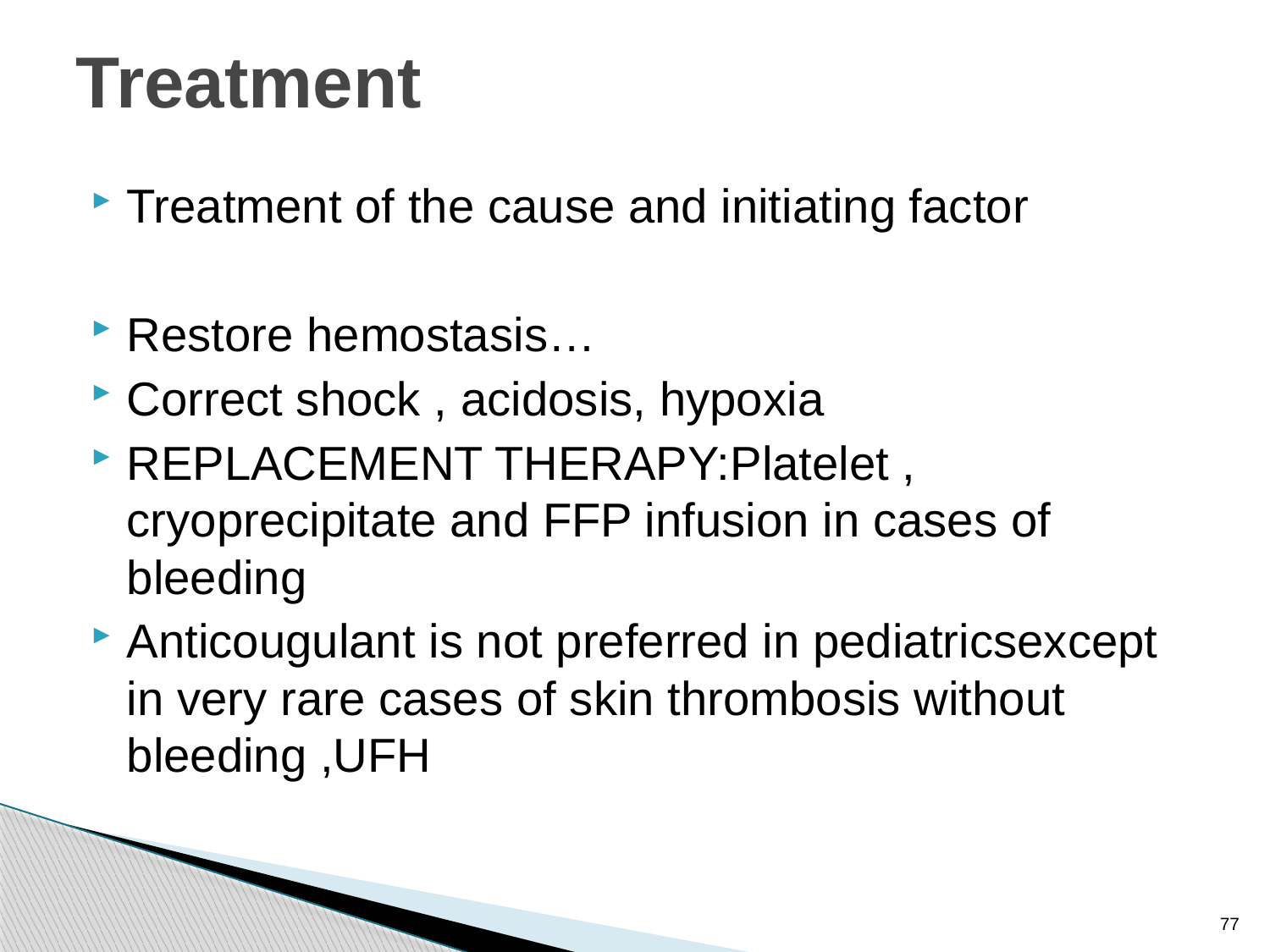

# Treatment
Treatment of the cause and initiating factor

Restore hemostasis…
Correct shock , acidosis, hypoxia
REPLACEMENT THERAPY:Platelet , cryoprecipitate and FFP infusion in cases of bleeding
Anticougulant is not preferred in pediatricsexcept in very rare cases of skin thrombosis without bleeding ,UFH

77